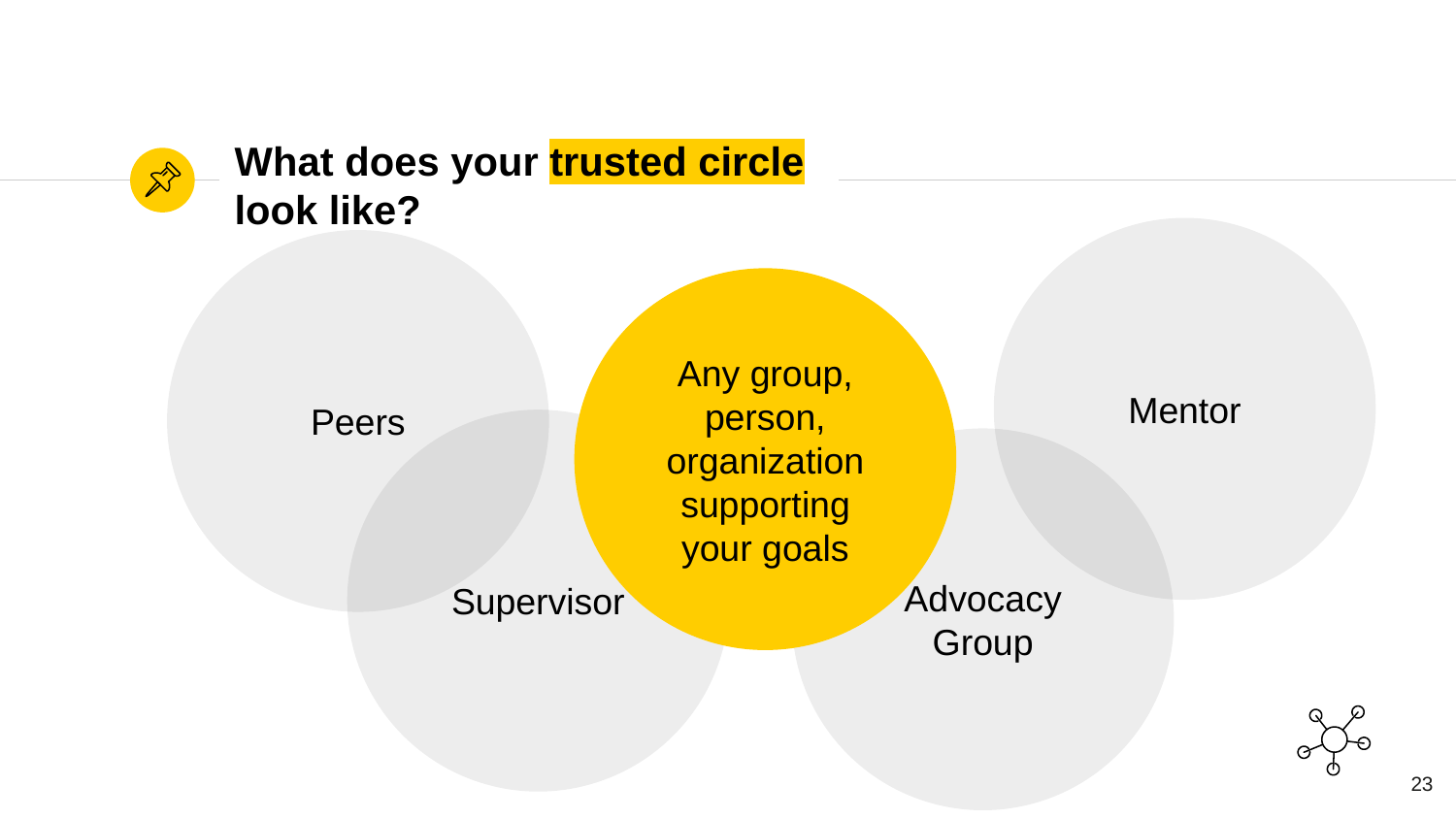

# What does your trusted circle look like?

Mentor
Peers
Any group, person, organization supporting your goals
Supervisor
Advocacy Group

23